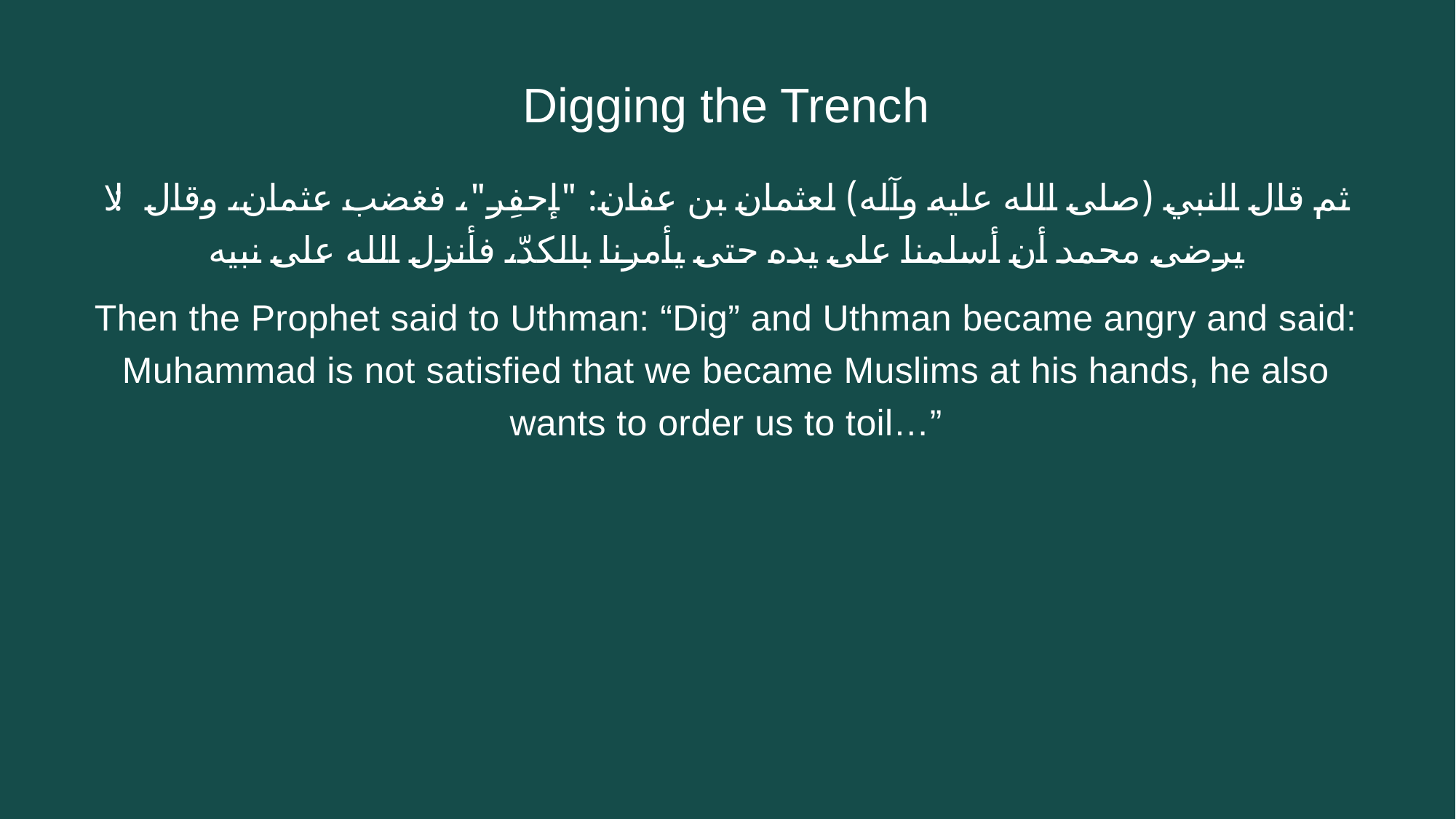

# Digging the Trench
ثم قال النبي (صلى الله عليه وآله) لعثمان بن عفان: "إحفِر"، فغضب عثمان، وقال: لا يرضى محمد أن أسلمنا على يده حتى يأمرنا بالكدّ، فأنزل الله على نبيه
Then the Prophet said to Uthman: “Dig” and Uthman became angry and said: Muhammad is not satisfied that we became Muslims at his hands, he also wants to order us to toil…”